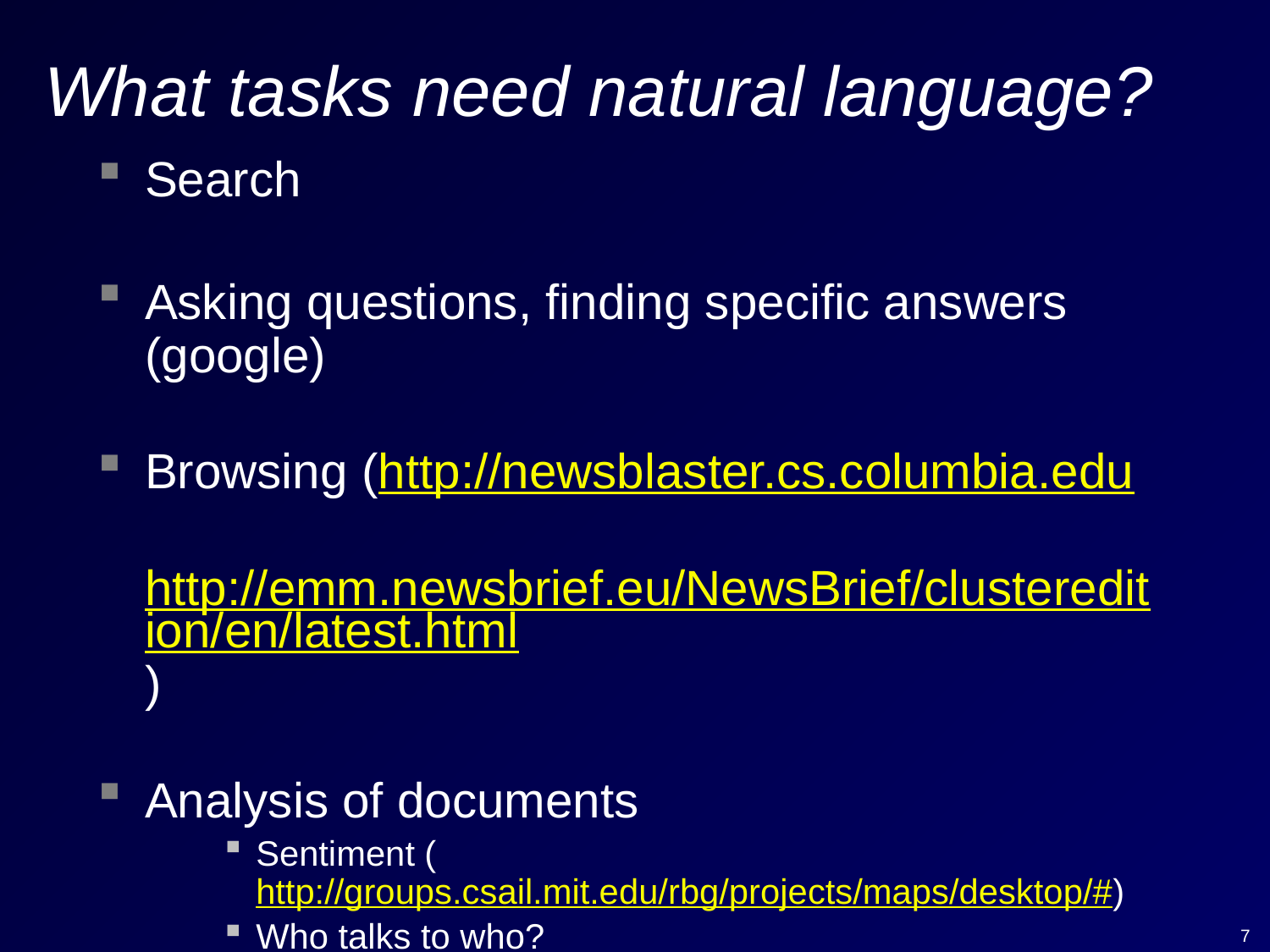

# What tasks need natural language?
Search
Asking questions, finding specific answers (google)
Browsing (http://newsblaster.cs.columbia.edu
	http://emm.newsbrief.eu/NewsBrief/clusteredition/en/latest.html)
Analysis of documents
Sentiment (http://groups.csail.mit.edu/rbg/projects/maps/desktop/#)
Who talks to who?
Translation (google)